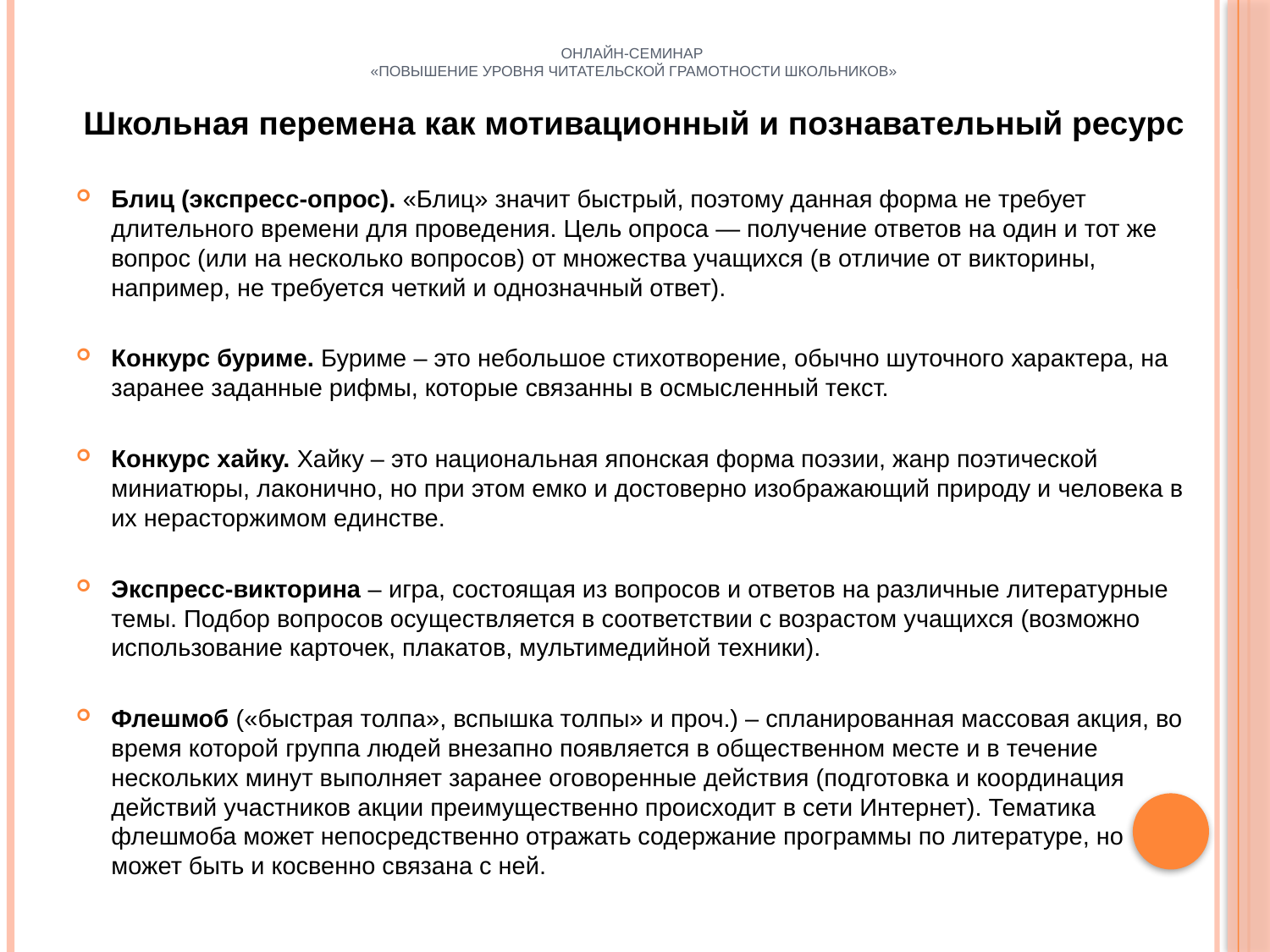

# Онлайн-семинар «Повышение уровня читательской грамотности школьников»
Школьная перемена как мотивационный и познавательный ресурс

Блиц (экспресс-опрос). «Блиц» значит быстрый, поэтому данная форма не требует длительного времени для проведения. Цель опроса — получение ответов на один и тот же вопрос (или на несколько вопросов) от множества учащихся (в отличие от викторины, например, не требуется четкий и однозначный ответ).

Конкурс буриме. Буриме – это небольшое стихотворение, обычно шуточного характера, на заранее заданные рифмы, которые связанны в осмысленный текст.

Конкурс хайку. Хайку – это национальная японская форма поэзии, жанр поэтической миниатюры, лаконично, но при этом емко и достоверно изображающий природу и человека в их нерасторжимом единстве.

Экспресс-викторина – игра, состоящая из вопросов и ответов на различные литературные темы. Подбор вопросов осуществляется в соответствии с возрастом учащихся (возможно использование карточек, плакатов, мультимедийной техники).

Флешмоб («быстрая толпа», вспышка толпы» и проч.) – спланированная массовая акция, во время которой группа людей внезапно появляется в общественном месте и в течение нескольких минут выполняет заранее оговоренные действия (подготовка и координация действий участников акции преимущественно происходит в сети Интернет). Тематика флешмоба может непосредственно отражать содержание программы по литературе, но может быть и косвенно связана с ней.